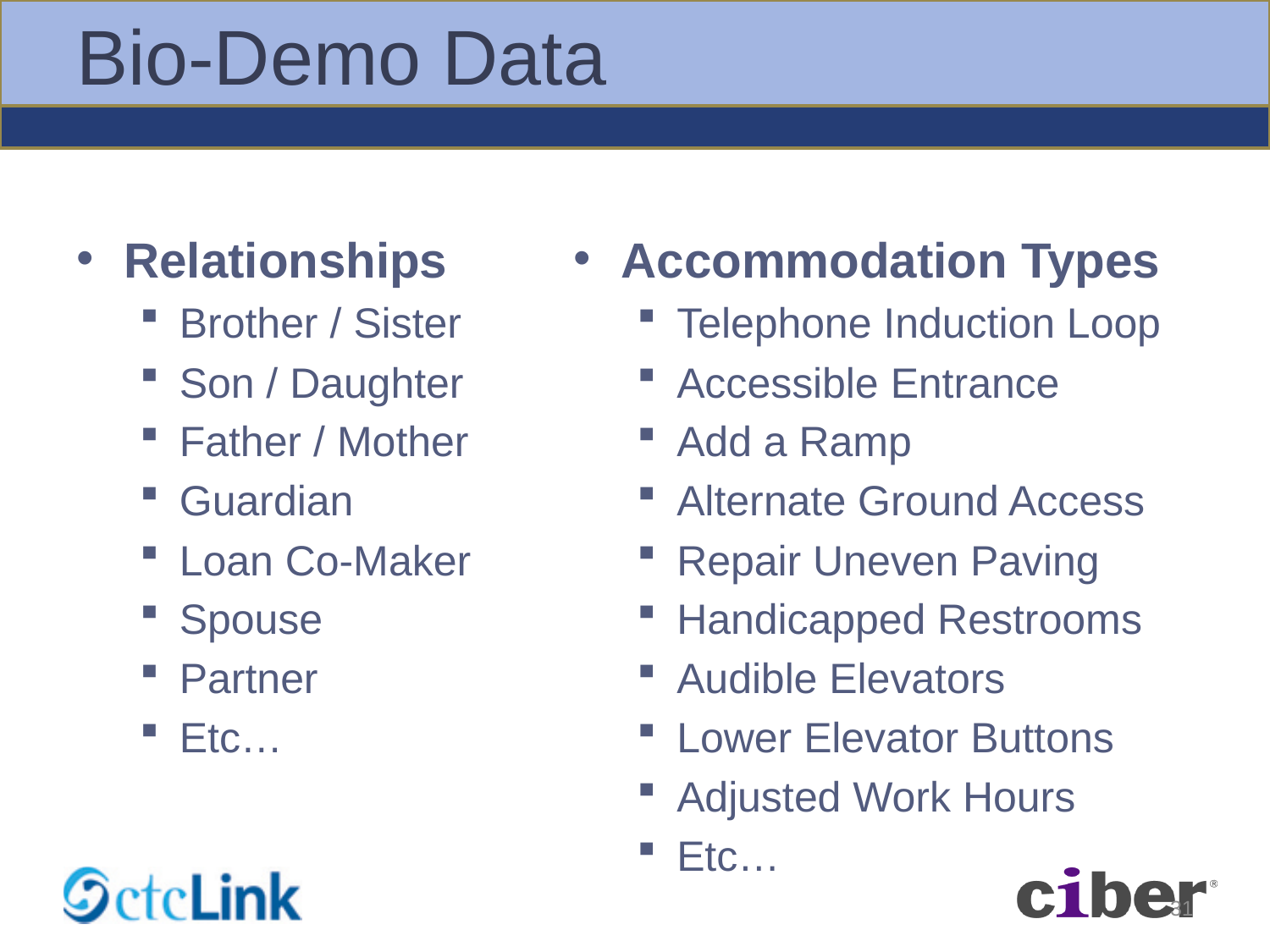

# Bio-Demo Data
Relationships
Brother / Sister
Son / Daughter
Father / Mother
Guardian
Loan Co-Maker
Spouse
Partner
Etc…

Accommodation Types
Telephone Induction Loop
Accessible Entrance
Add a Ramp
Alternate Ground Access
Repair Uneven Paving
Handicapped Restrooms
Audible Elevators
Lower Elevator Buttons
Adjusted Work Hours
Etc…
31